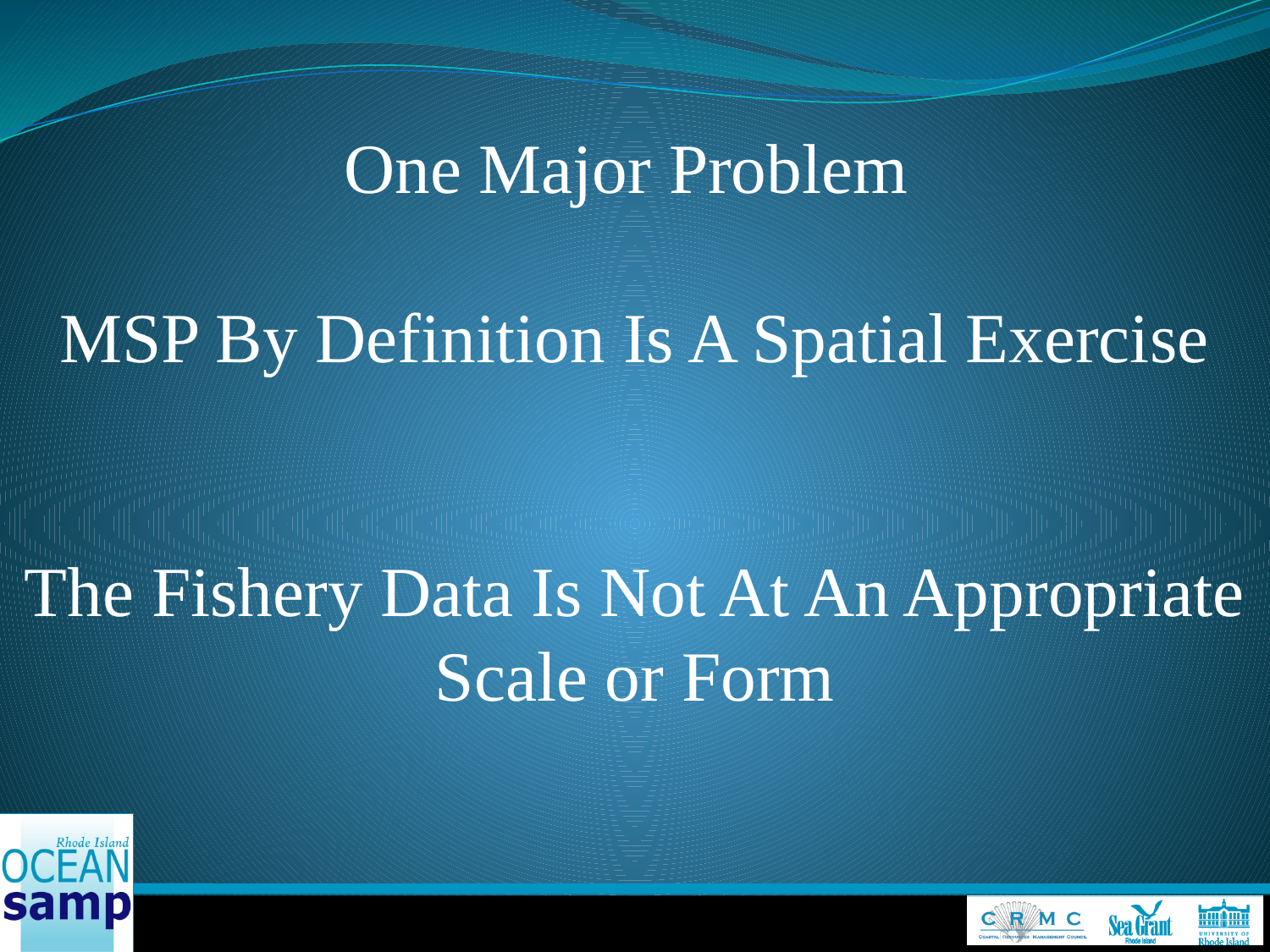

One Major Problem

MSP By Definition Is A Spatial Exercise

The Fishery Data Is Not At An Appropriate Scale or Form